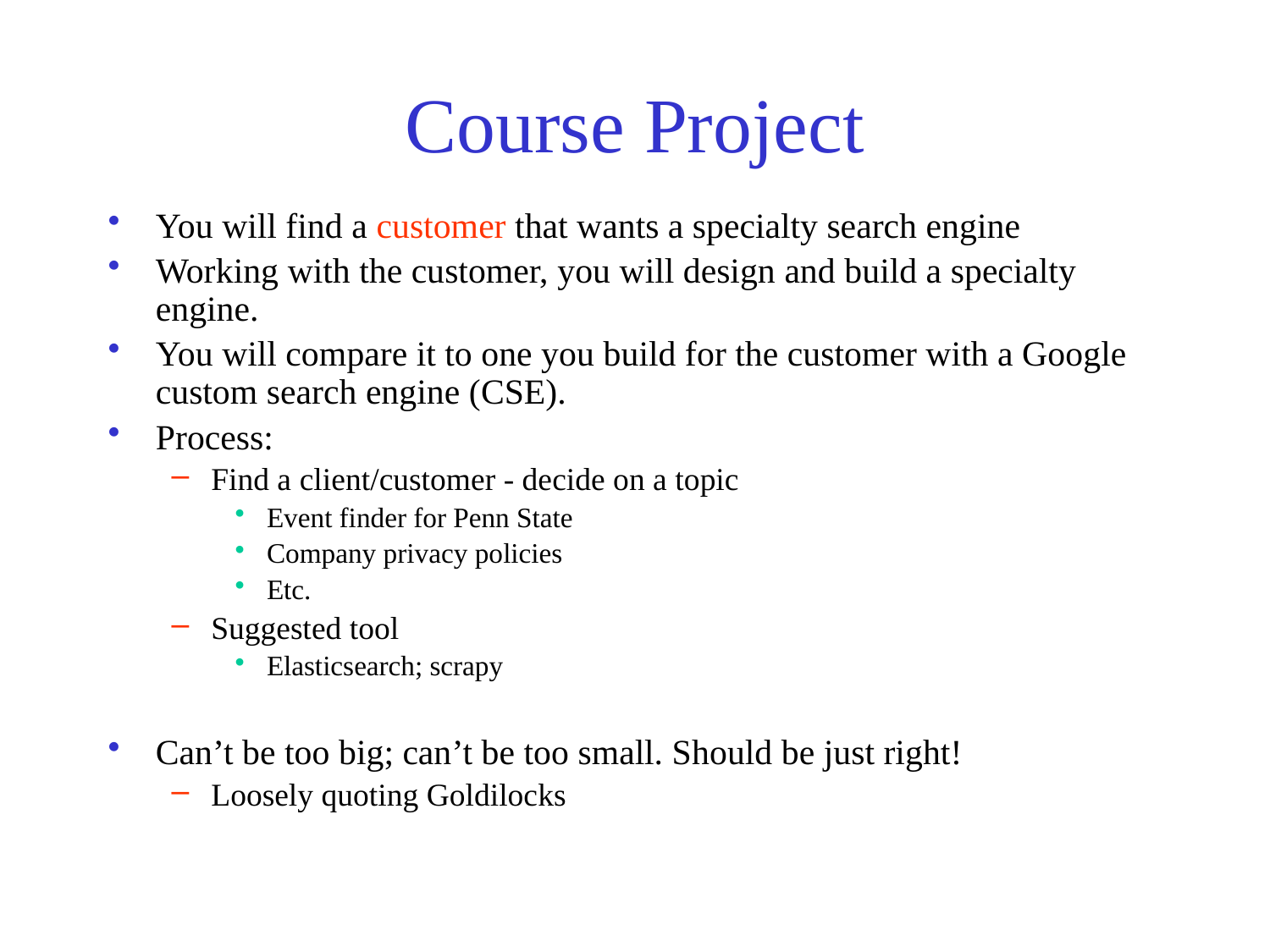

# Course Project
You will find a customer that wants a specialty search engine
Working with the customer, you will design and build a specialty engine.
You will compare it to one you build for the customer with a Google custom search engine (CSE).
Process:
Find a client/customer - decide on a topic
Event finder for Penn State
Company privacy policies
Etc.
Suggested tool
Elasticsearch; scrapy

Can’t be too big; can’t be too small. Should be just right!
Loosely quoting Goldilocks